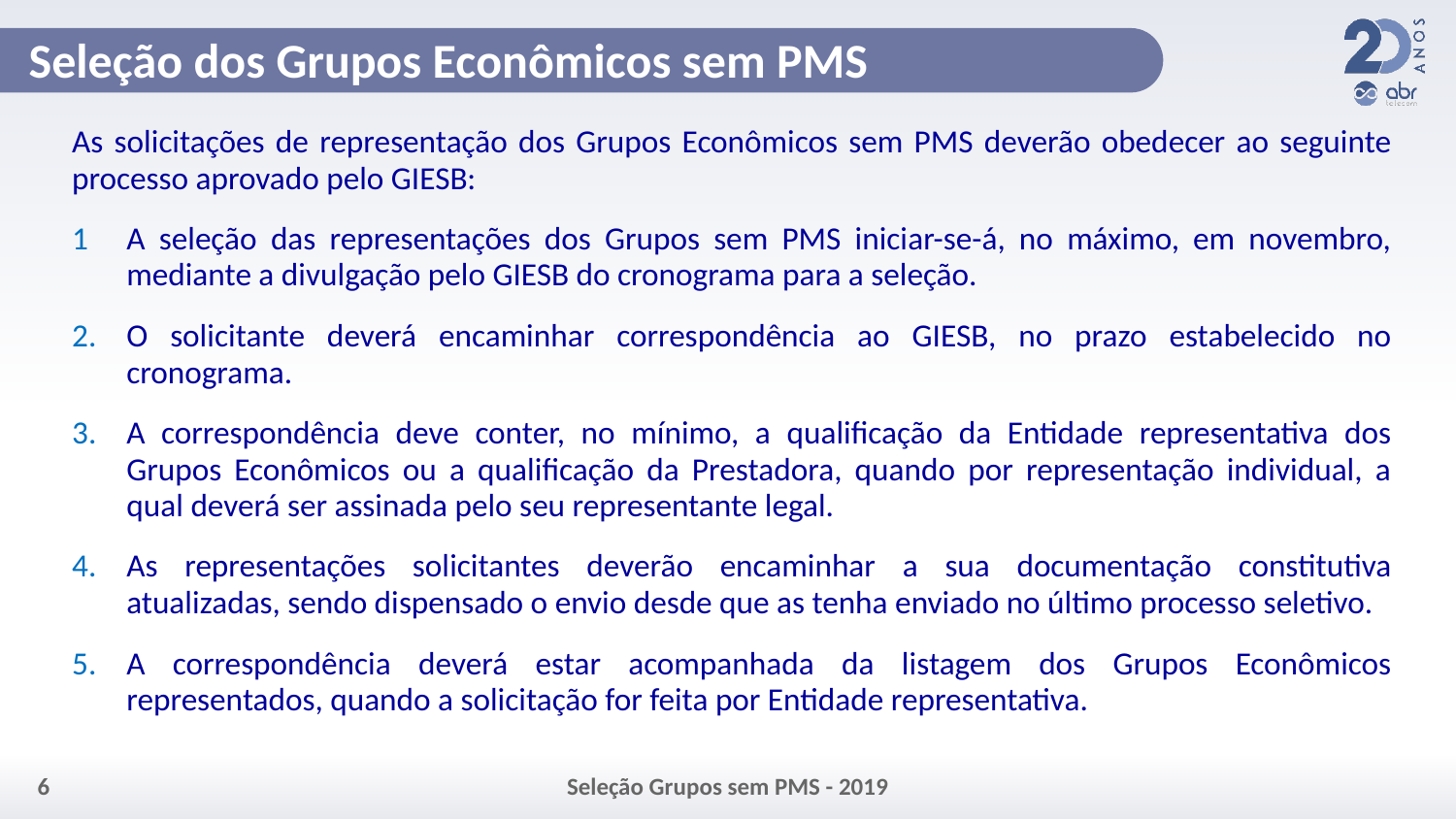

# Seleção dos Grupos Econômicos sem PMS
As solicitações de representação dos Grupos Econômicos sem PMS deverão obedecer ao seguinte processo aprovado pelo GIESB:
A seleção das representações dos Grupos sem PMS iniciar-se-á, no máximo, em novembro, mediante a divulgação pelo GIESB do cronograma para a seleção.
O solicitante deverá encaminhar correspondência ao GIESB, no prazo estabelecido no cronograma.
A correspondência deve conter, no mínimo, a qualificação da Entidade representativa dos Grupos Econômicos ou a qualificação da Prestadora, quando por representação individual, a qual deverá ser assinada pelo seu representante legal.
As representações solicitantes deverão encaminhar a sua documentação constitutiva atualizadas, sendo dispensado o envio desde que as tenha enviado no último processo seletivo.
A correspondência deverá estar acompanhada da listagem dos Grupos Econômicos representados, quando a solicitação for feita por Entidade representativa.
6
Seleção Grupos sem PMS - 2019